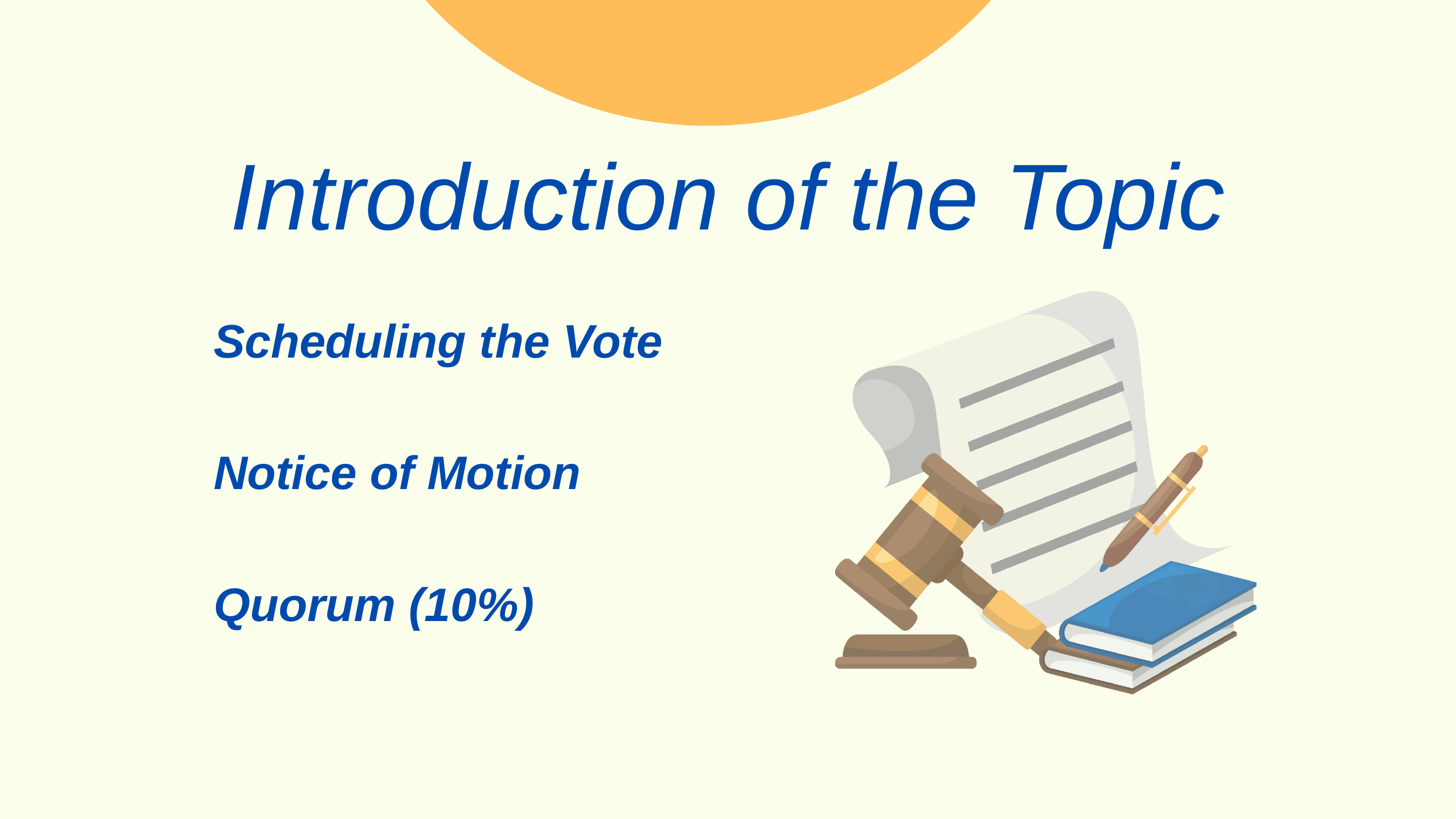

Introduction of the Topic

Scheduling the Vote

Notice of Motion

Quorum (10%)